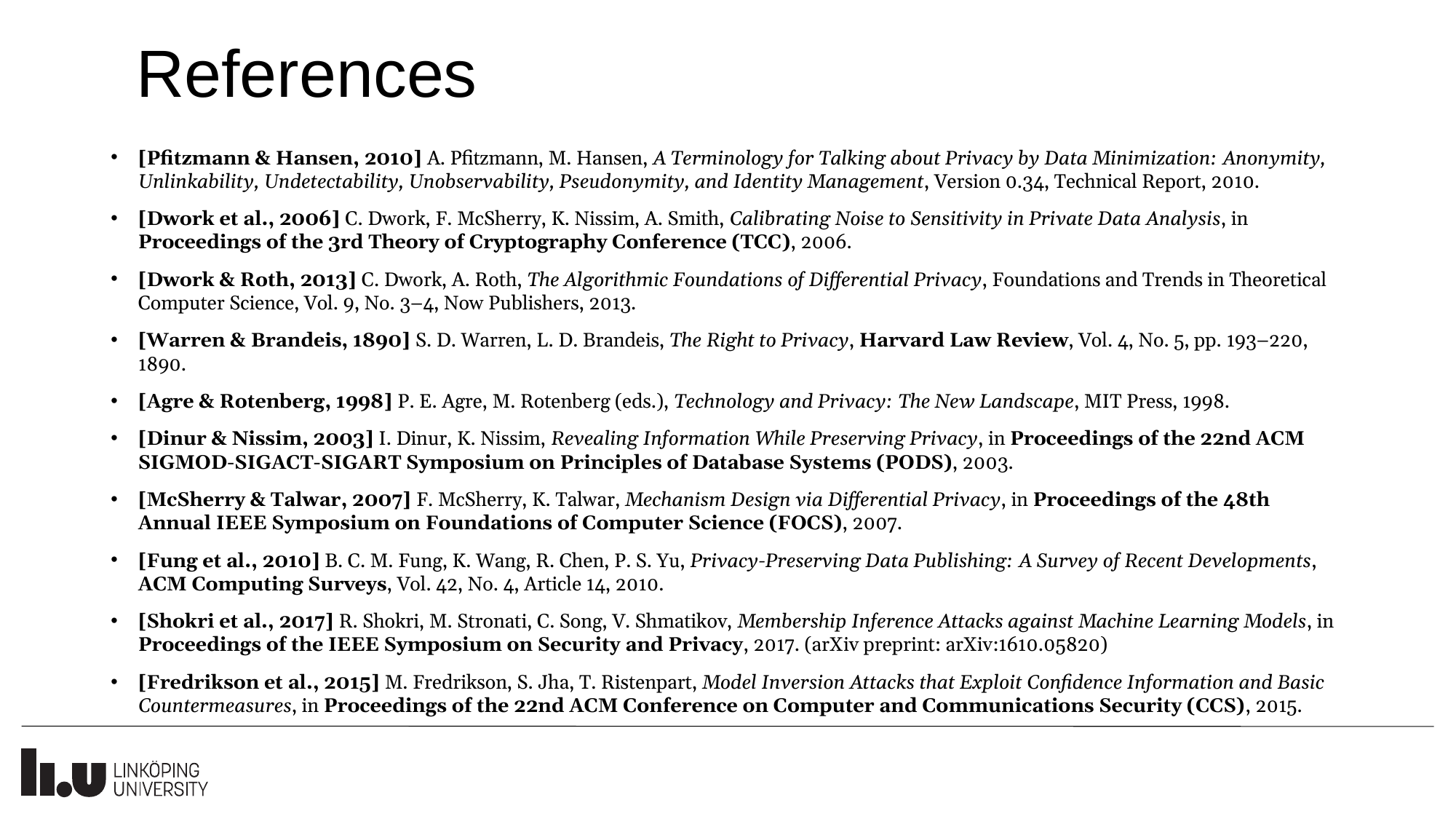

# References
[Pfitzmann & Hansen, 2010] A. Pfitzmann, M. Hansen, A Terminology for Talking about Privacy by Data Minimization: Anonymity, Unlinkability, Undetectability, Unobservability, Pseudonymity, and Identity Management, Version 0.34, Technical Report, 2010.
[Dwork et al., 2006] C. Dwork, F. McSherry, K. Nissim, A. Smith, Calibrating Noise to Sensitivity in Private Data Analysis, in Proceedings of the 3rd Theory of Cryptography Conference (TCC), 2006.
[Dwork & Roth, 2013] C. Dwork, A. Roth, The Algorithmic Foundations of Differential Privacy, Foundations and Trends in Theoretical Computer Science, Vol. 9, No. 3–4, Now Publishers, 2013.
[Warren & Brandeis, 1890] S. D. Warren, L. D. Brandeis, The Right to Privacy, Harvard Law Review, Vol. 4, No. 5, pp. 193–220, 1890.
[Agre & Rotenberg, 1998] P. E. Agre, M. Rotenberg (eds.), Technology and Privacy: The New Landscape, MIT Press, 1998.
[Dinur & Nissim, 2003] I. Dinur, K. Nissim, Revealing Information While Preserving Privacy, in Proceedings of the 22nd ACM SIGMOD-SIGACT-SIGART Symposium on Principles of Database Systems (PODS), 2003.
[McSherry & Talwar, 2007] F. McSherry, K. Talwar, Mechanism Design via Differential Privacy, in Proceedings of the 48th Annual IEEE Symposium on Foundations of Computer Science (FOCS), 2007.
[Fung et al., 2010] B. C. M. Fung, K. Wang, R. Chen, P. S. Yu, Privacy-Preserving Data Publishing: A Survey of Recent Developments, ACM Computing Surveys, Vol. 42, No. 4, Article 14, 2010.
[Shokri et al., 2017] R. Shokri, M. Stronati, C. Song, V. Shmatikov, Membership Inference Attacks against Machine Learning Models, in Proceedings of the IEEE Symposium on Security and Privacy, 2017. (arXiv preprint: arXiv:1610.05820)
[Fredrikson et al., 2015] M. Fredrikson, S. Jha, T. Ristenpart, Model Inversion Attacks that Exploit Confidence Information and Basic Countermeasures, in Proceedings of the 22nd ACM Conference on Computer and Communications Security (CCS), 2015.